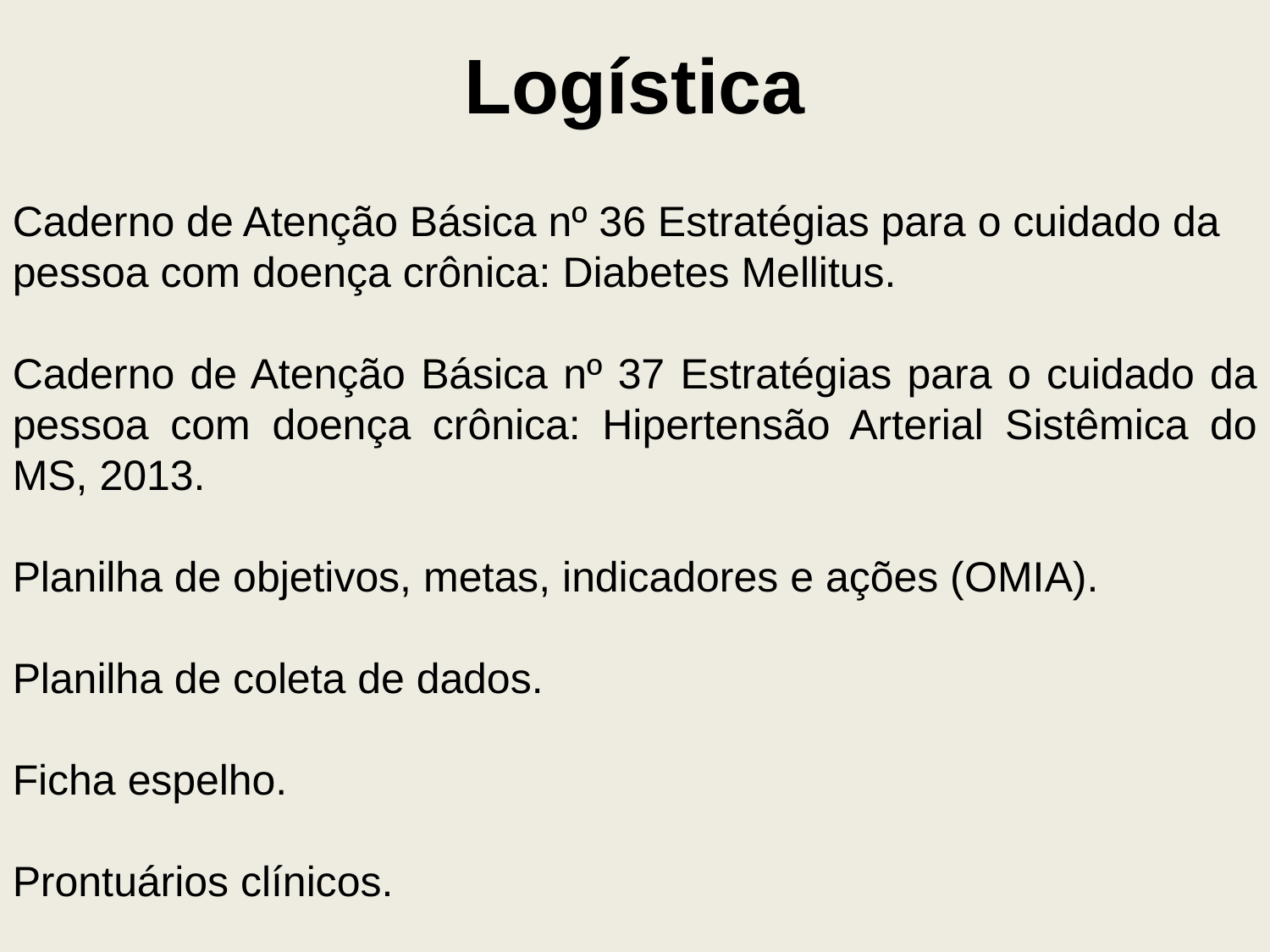

Logística

Caderno de Atenção Básica nº 36 Estratégias para o cuidado da pessoa com doença crônica: Diabetes Mellitus.

Caderno de Atenção Básica nº 37 Estratégias para o cuidado da pessoa com doença crônica: Hipertensão Arterial Sistêmica do MS, 2013.

Planilha de objetivos, metas, indicadores e ações (OMIA).

Planilha de coleta de dados.

Ficha espelho.

Prontuários clínicos.